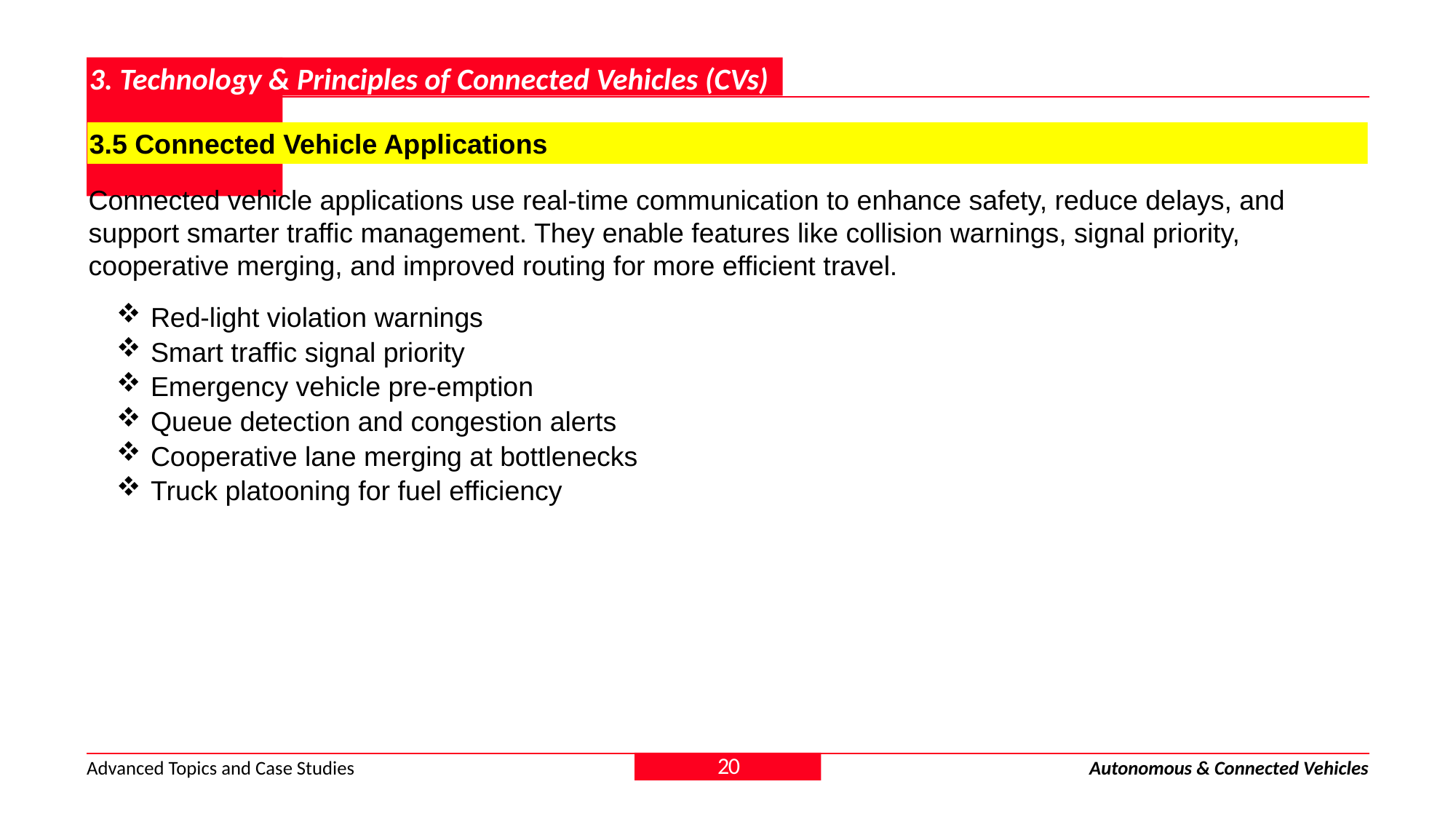

# 1. Introduction
3. Technology & Principles of Connected Vehicles (CVs)
3.5 Connected Vehicle Applications
Connected vehicle applications use real-time communication to enhance safety, reduce delays, and support smarter traffic management. They enable features like collision warnings, signal priority, cooperative merging, and improved routing for more efficient travel.

Red-light violation warnings
Smart traffic signal priority
Emergency vehicle pre-emption
Queue detection and congestion alerts
Cooperative lane merging at bottlenecks
Truck platooning for fuel efficiency